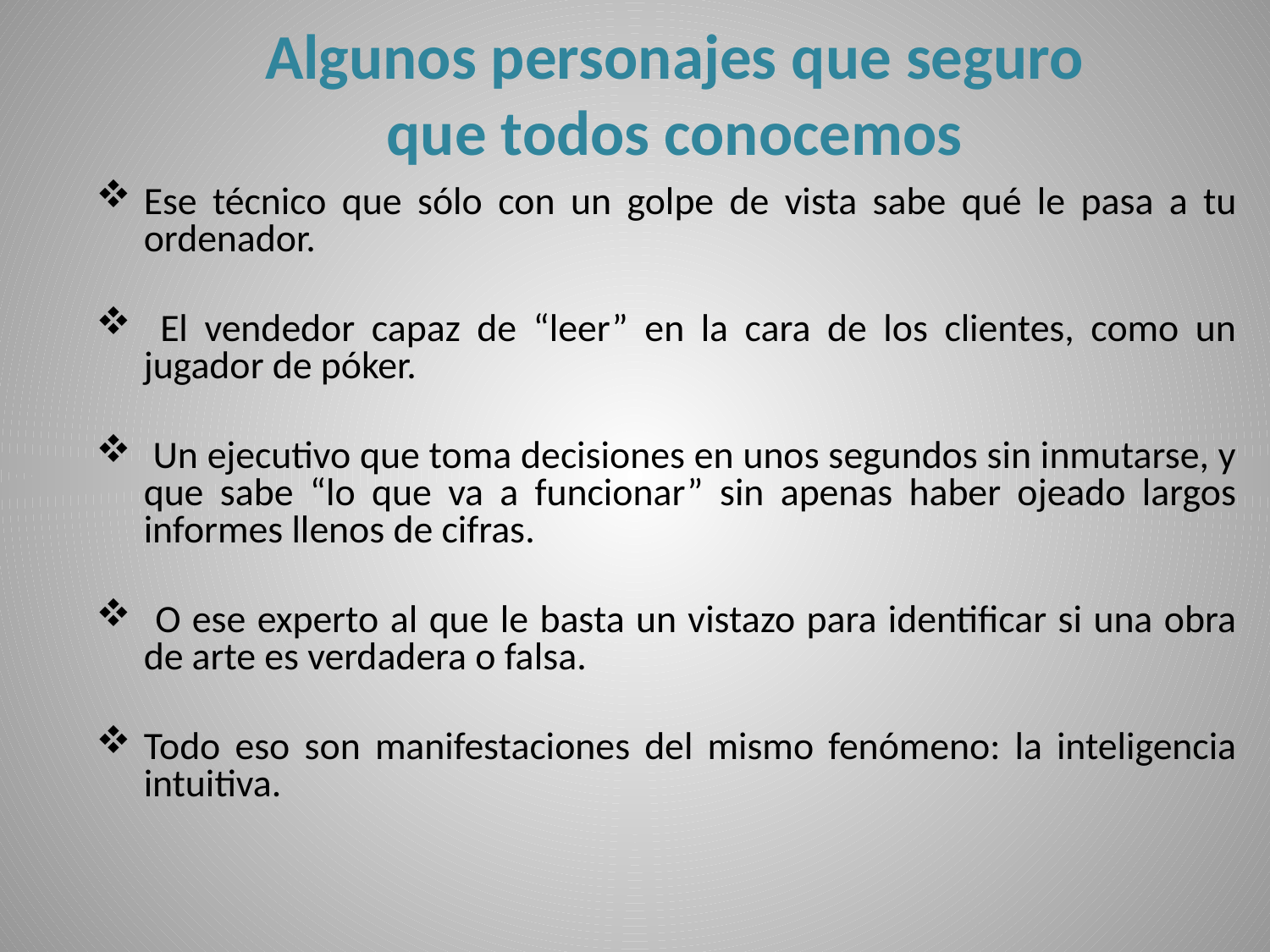

# Algunos personajes que seguro que todos conocemos
Ese técnico que sólo con un golpe de vista sabe qué le pasa a tu ordenador.

 El vendedor capaz de “leer” en la cara de los clientes, como un jugador de póker.

 Un ejecutivo que toma decisiones en unos segundos sin inmutarse, y que sabe “lo que va a funcionar” sin apenas haber ojeado largos informes llenos de cifras.

 O ese experto al que le basta un vistazo para identificar si una obra de arte es verdadera o falsa.

Todo eso son manifestaciones del mismo fenómeno: la inteligencia intuitiva.